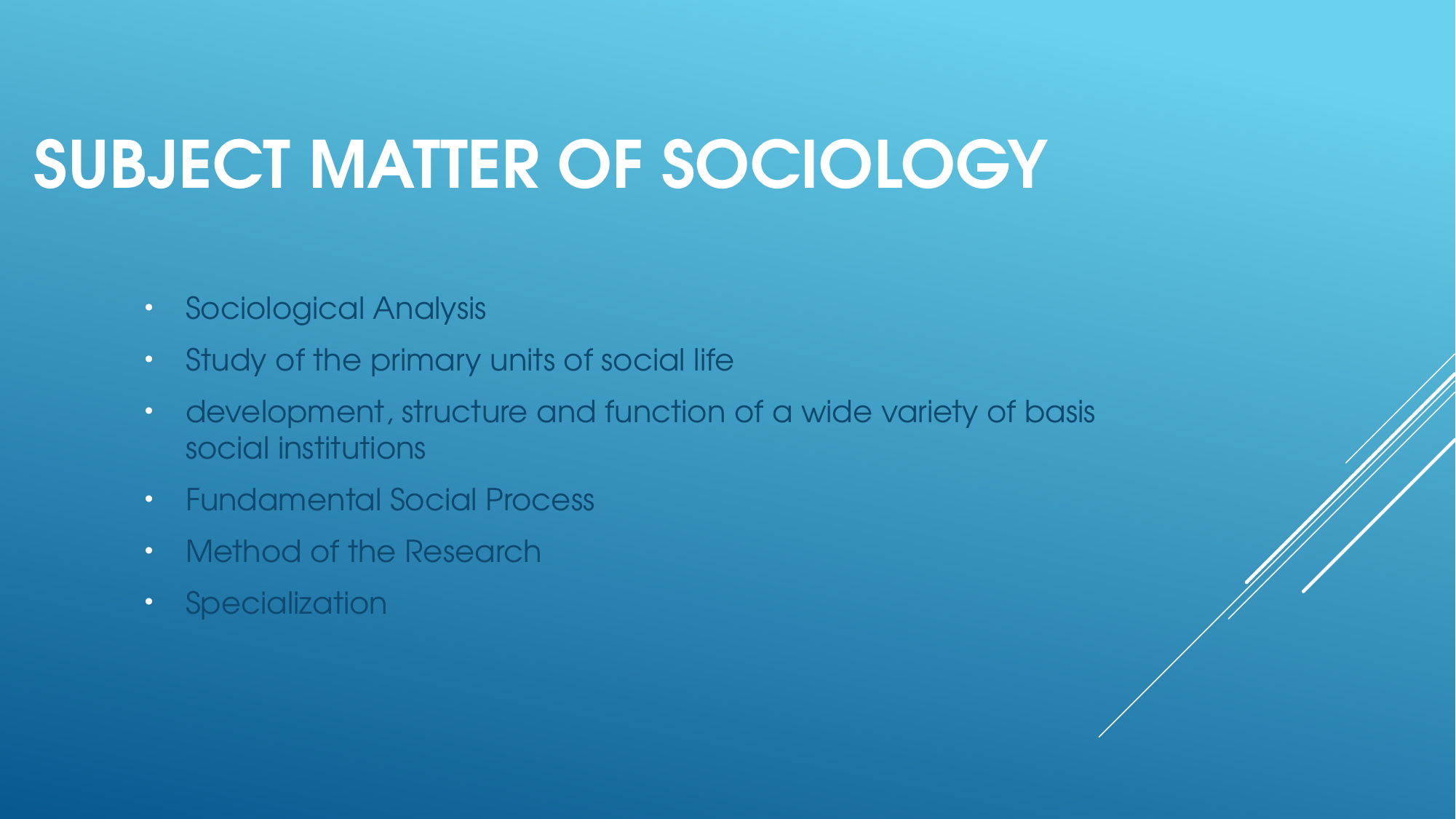

# Subject Matter of Sociology
Sociological Analysis
Study of the primary units of social life
development, structure and function of a wide variety of basis social institutions
Fundamental Social Process
Method of the Research
Specialization